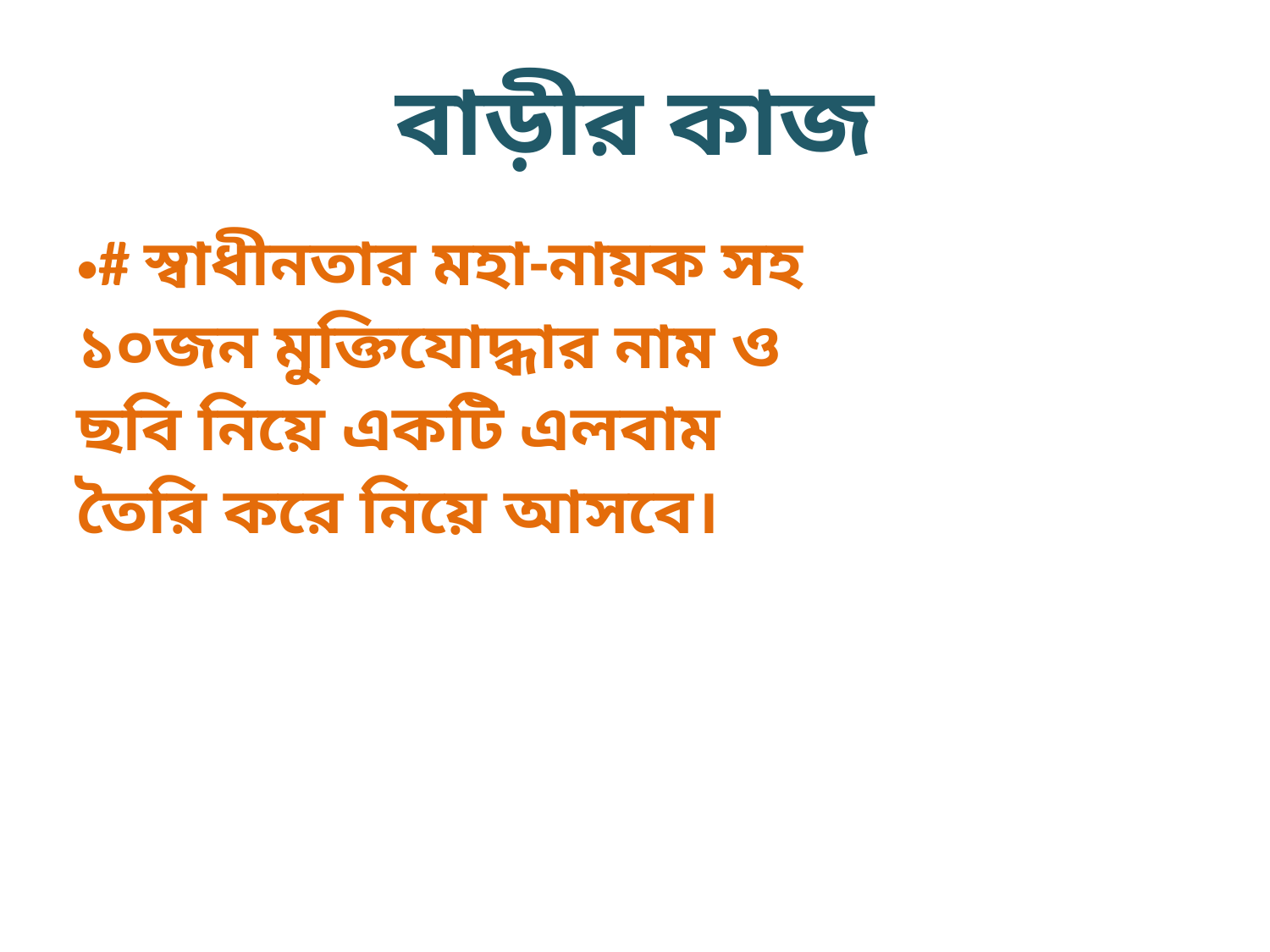

# বাড়ীর কাজ
| # স্বাধীনতার মহা-নায়ক সহ ১০জন মুক্তিযোদ্ধার নাম ও ছবি নিয়ে একটি এলবাম তৈরি করে নিয়ে আসবে। |  |  |  |  |
| --- | --- | --- | --- | --- |